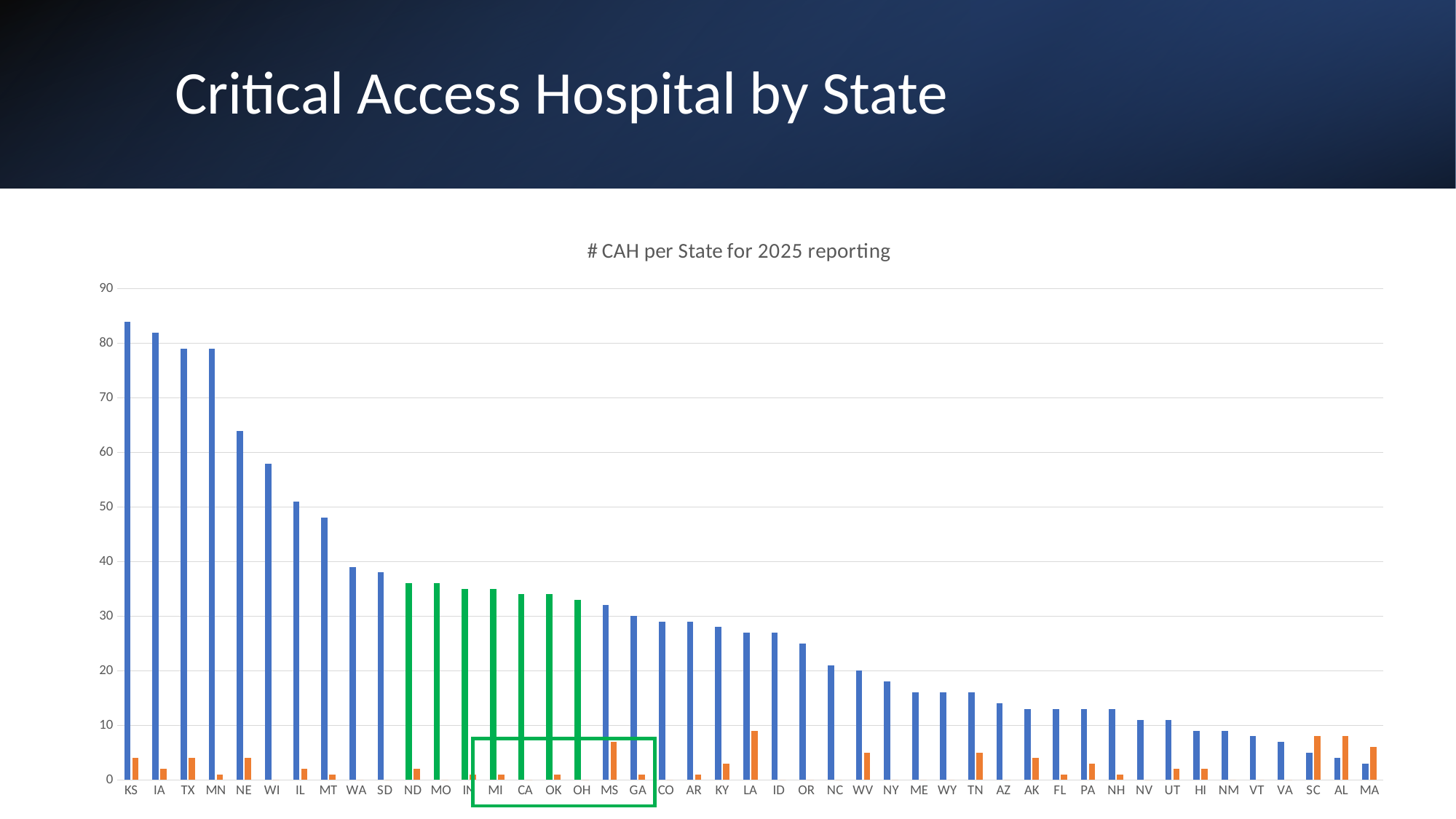

# Critical Access Hospital by State

### Chart: # CAH per State for 2025 reporting

| Category | # CAH | Times in top 10  |
|---|---|---|
| KS | 84.0 | 4.0 |
| IA | 82.0 | 2.0 |
| TX | 79.0 | 4.0 |
| MN | 79.0 | 1.0 |
| NE | 64.0 | 4.0 |
| WI | 58.0 | 0.0 |
| IL | 51.0 | 2.0 |
| MT | 48.0 | 1.0 |
| WA | 39.0 | 0.0 |
| SD | 38.0 | 0.0 |
| ND | 36.0 | 2.0 |
| MO | 36.0 | 0.0 |
| IN | 35.0 | 1.0 |
| MI  | 35.0 | 1.0 |
| CA | 34.0 | 0.0 |
| OK | 34.0 | 1.0 |
| OH | 33.0 | 0.0 |
| MS | 32.0 | 7.0 |
| GA | 30.0 | 1.0 |
| CO | 29.0 | 0.0 |
| AR | 29.0 | 1.0 |
| KY | 28.0 | 3.0 |
| LA | 27.0 | 9.0 |
| ID | 27.0 | 0.0 |
| OR | 25.0 | 0.0 |
| NC | 21.0 | 0.0 |
| WV | 20.0 | 5.0 |
| NY | 18.0 | 0.0 |
| ME | 16.0 | 0.0 |
| WY | 16.0 | 0.0 |
| TN | 16.0 | 5.0 |
| AZ | 14.0 | 0.0 |
| AK | 13.0 | 4.0 |
| FL | 13.0 | 1.0 |
| PA | 13.0 | 3.0 |
| NH | 13.0 | 1.0 |
| NV | 11.0 | 0.0 |
| UT | 11.0 | 2.0 |
| HI | 9.0 | 2.0 |
| NM | 9.0 | 0.0 |
| VT | 8.0 | 0.0 |
| VA | 7.0 | 0.0 |
| SC | 5.0 | 8.0 |
| AL | 4.0 | 8.0 |
| MA | 3.0 | 6.0 |